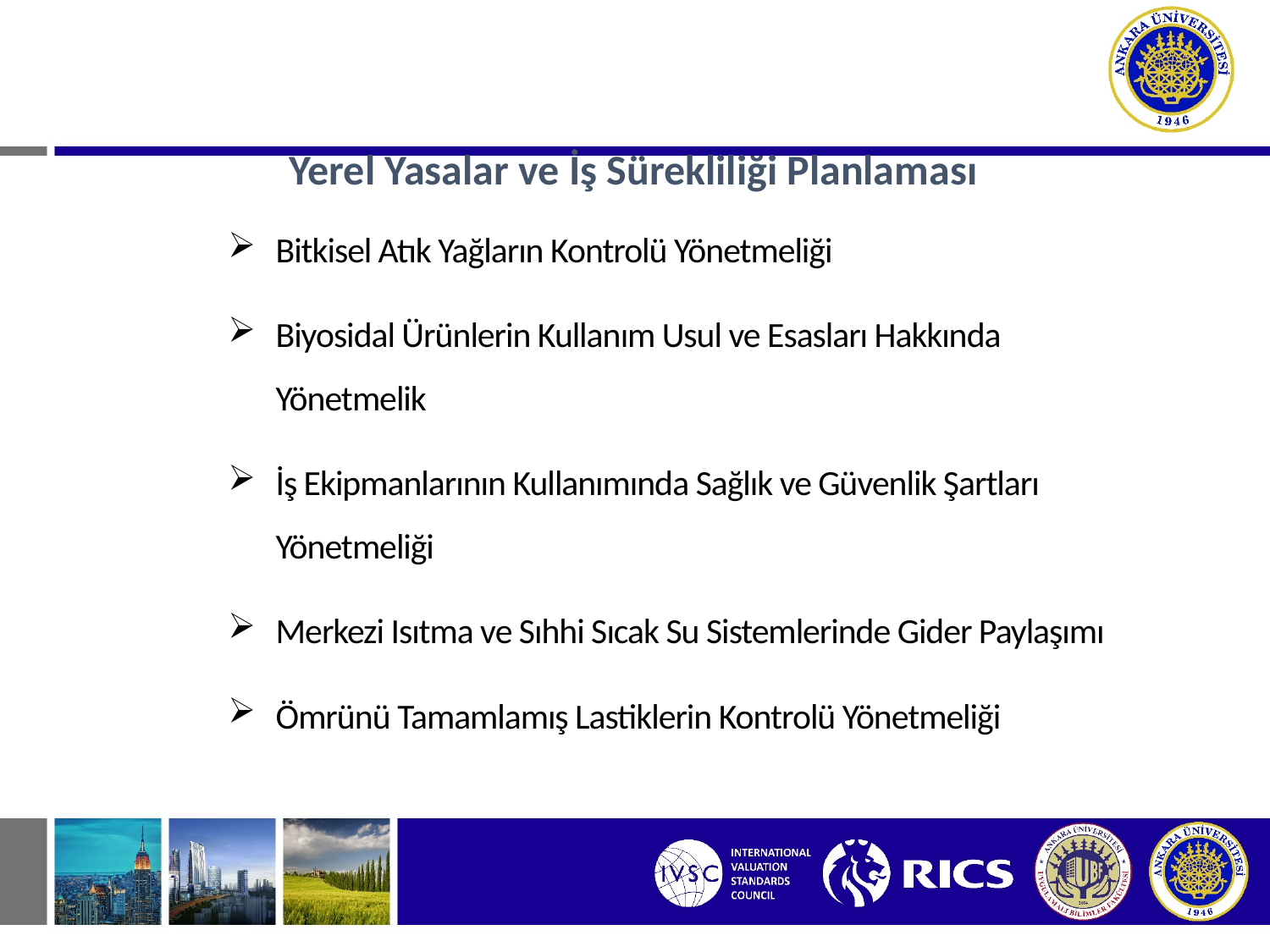

Yerel Yasalar ve İş Sürekliliği Planlaması
Bitkisel Atık Yağların Kontrolü Yönetmeliği
Biyosidal Ürünlerin Kullanım Usul ve Esasları Hakkında Yönetmelik
İş Ekipmanlarının Kullanımında Sağlık ve Güvenlik Şartları Yönetmeliği
Merkezi Isıtma ve Sıhhi Sıcak Su Sistemlerinde Gider Paylaşımı
Ömrünü Tamamlamış Lastiklerin Kontrolü Yönetmeliği